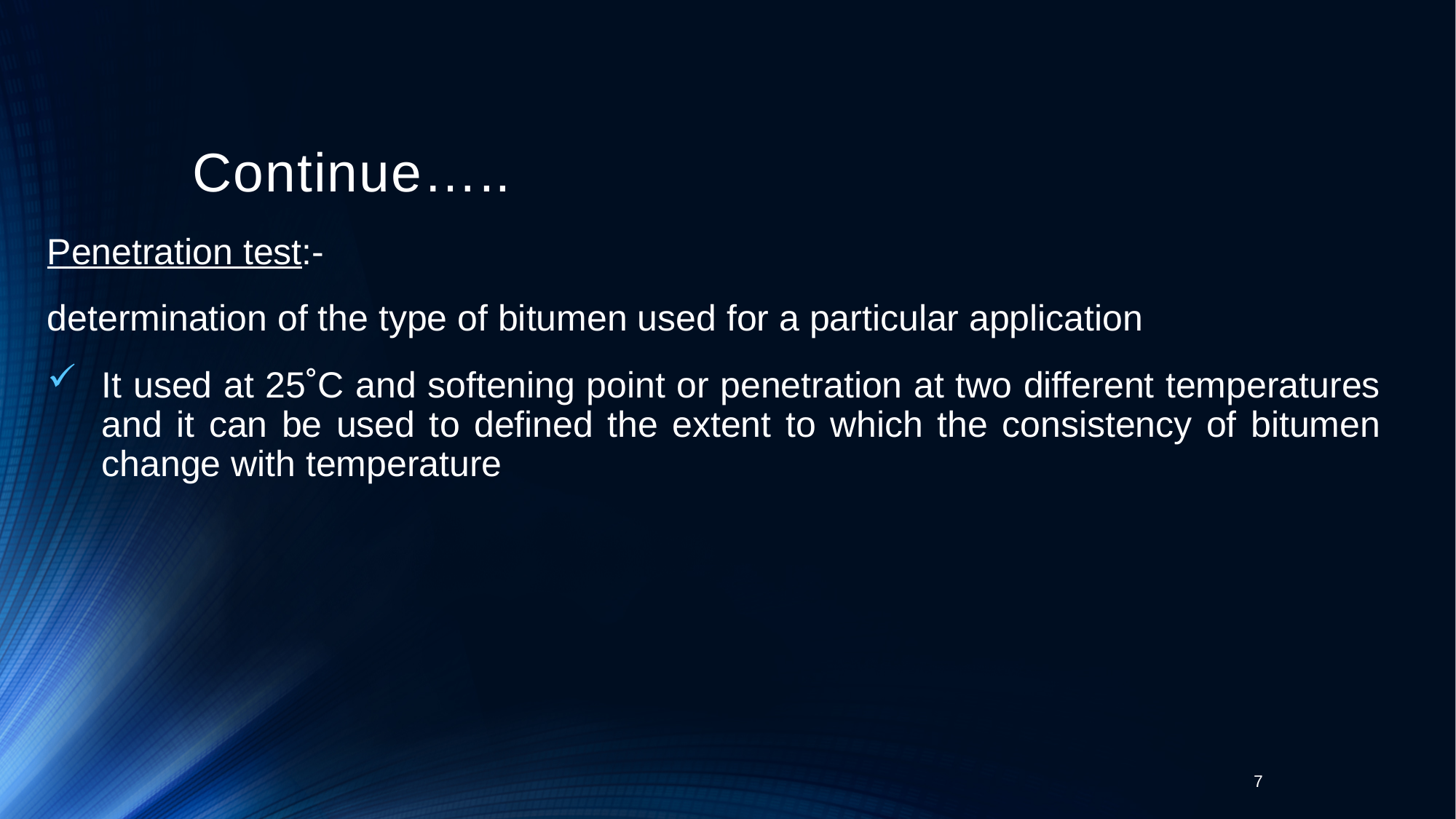

# Continue…..
Penetration test:-
determination of the type of bitumen used for a particular application
It used at 25˚C and softening point or penetration at two different temperatures and it can be used to defined the extent to which the consistency of bitumen change with temperature

7